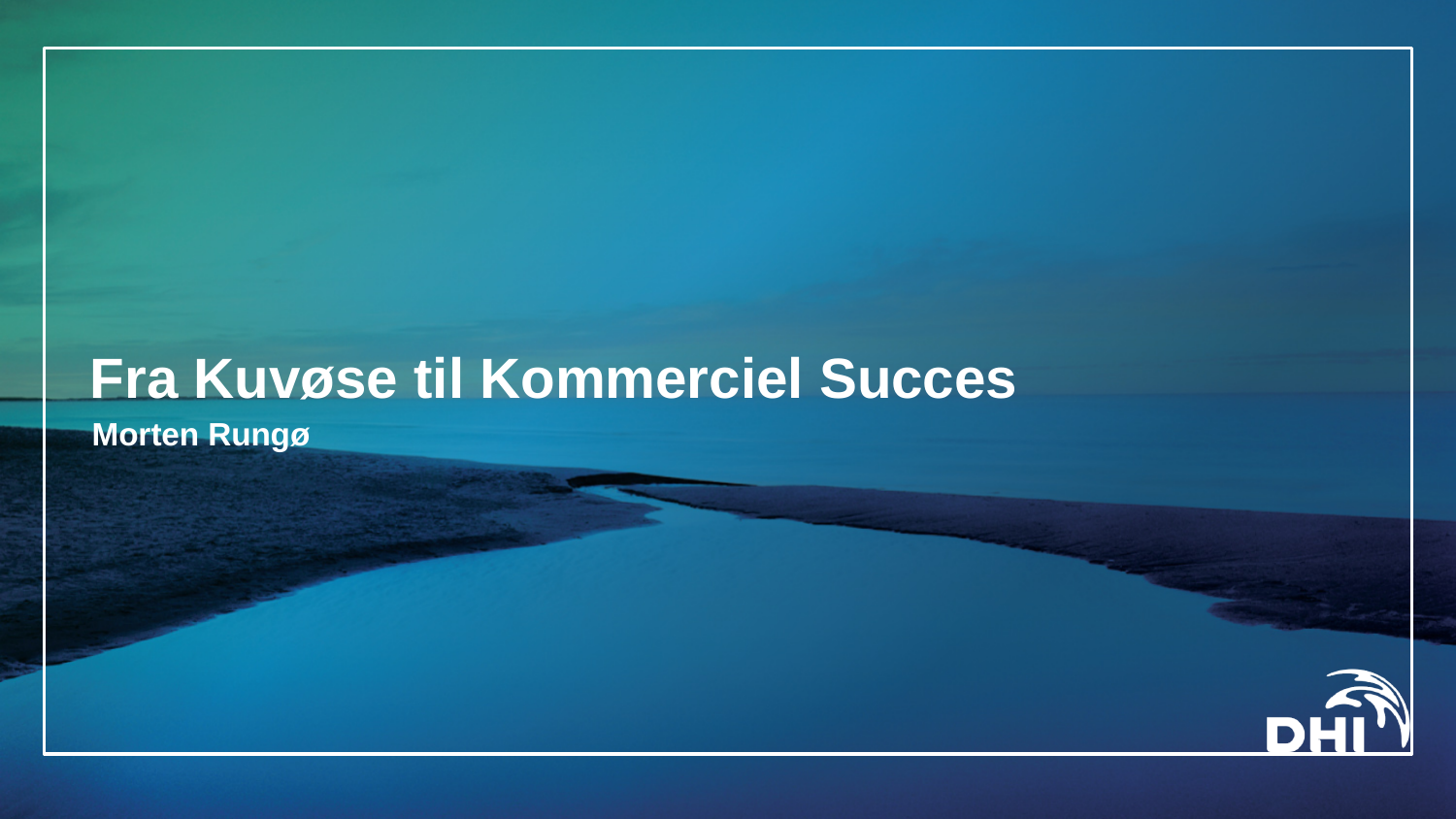

# Fra Kuvøse til Kommerciel Succes
Morten Rungø